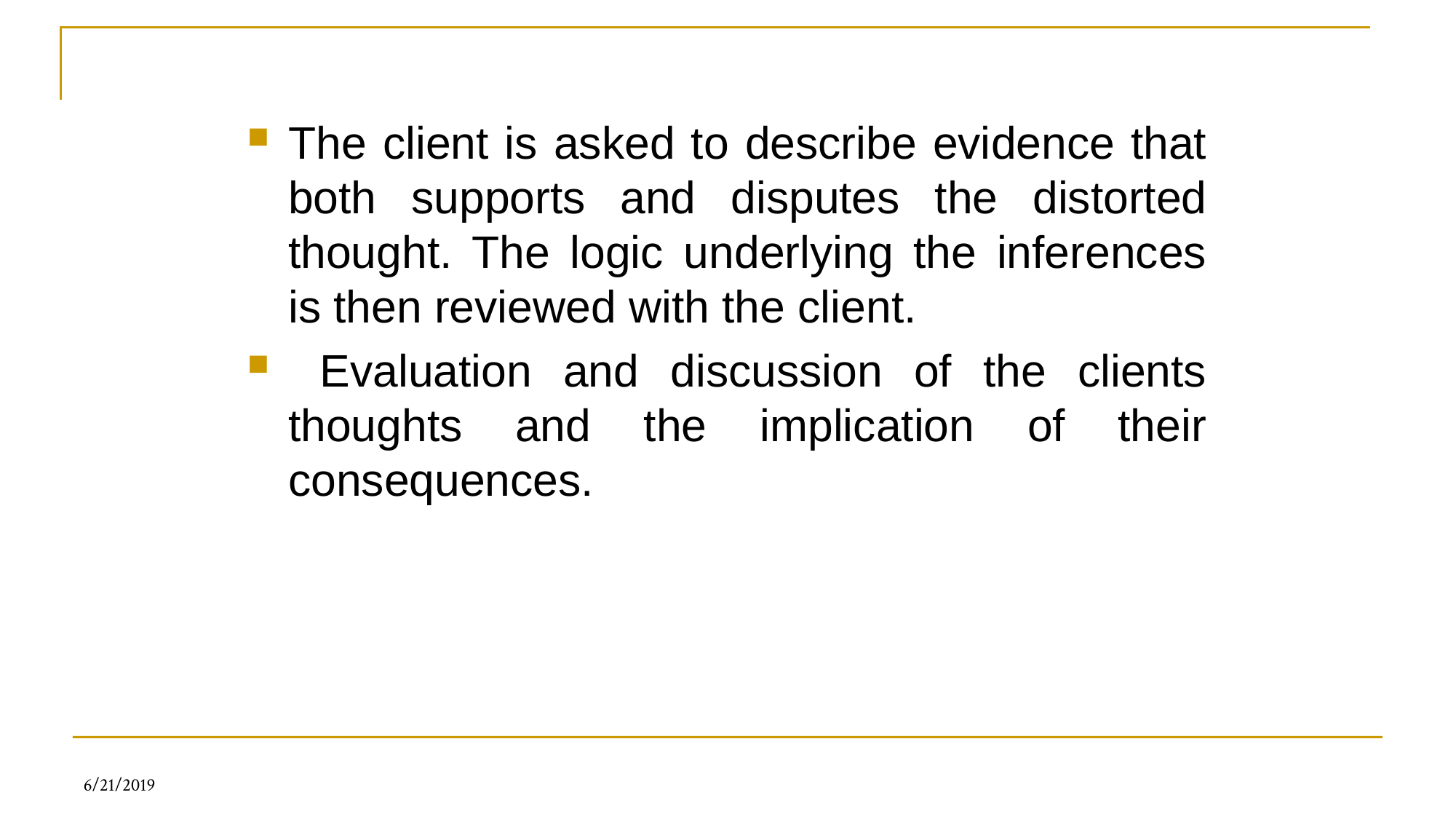

The client is asked to describe evidence that both supports and disputes the distorted thought. The logic underlying the inferences is then reviewed with the client.
 Evaluation and discussion of the clients thoughts and the implication of their consequences.
6/21/2019